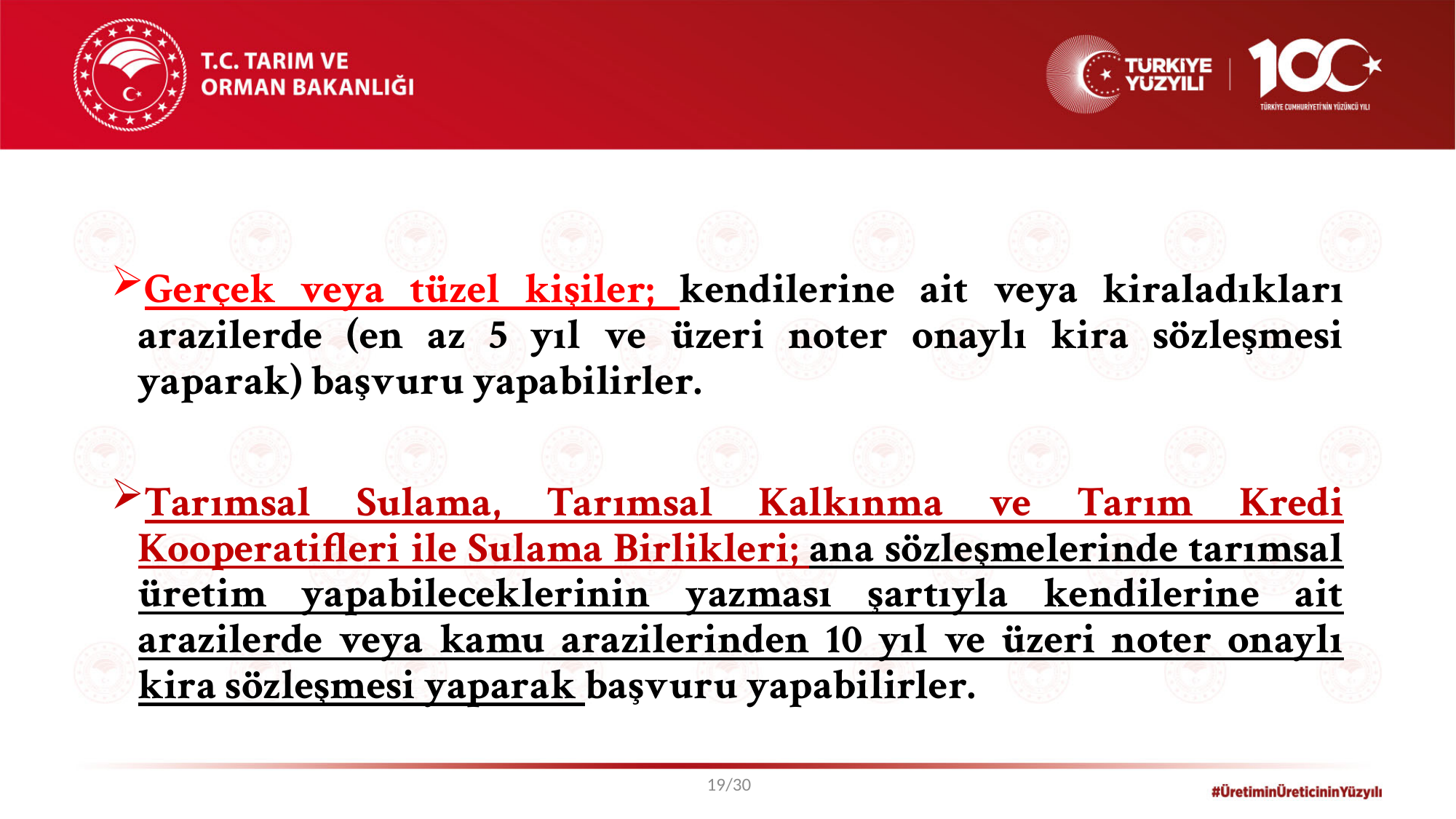

Gerçek veya tüzel kişiler; kendilerine ait veya kiraladıkları arazilerde (en az 5 yıl ve üzeri noter onaylı kira sözleşmesi yaparak) başvuru yapabilirler.

Tarımsal Sulama, Tarımsal Kalkınma ve Tarım Kredi Kooperatifleri ile Sulama Birlikleri; ana sözleşmelerinde tarımsal üretim yapabileceklerinin yazması şartıyla kendilerine ait arazilerde veya kamu arazilerinden 10 yıl ve üzeri noter onaylı kira sözleşmesi yaparak başvuru yapabilirler.
19/30